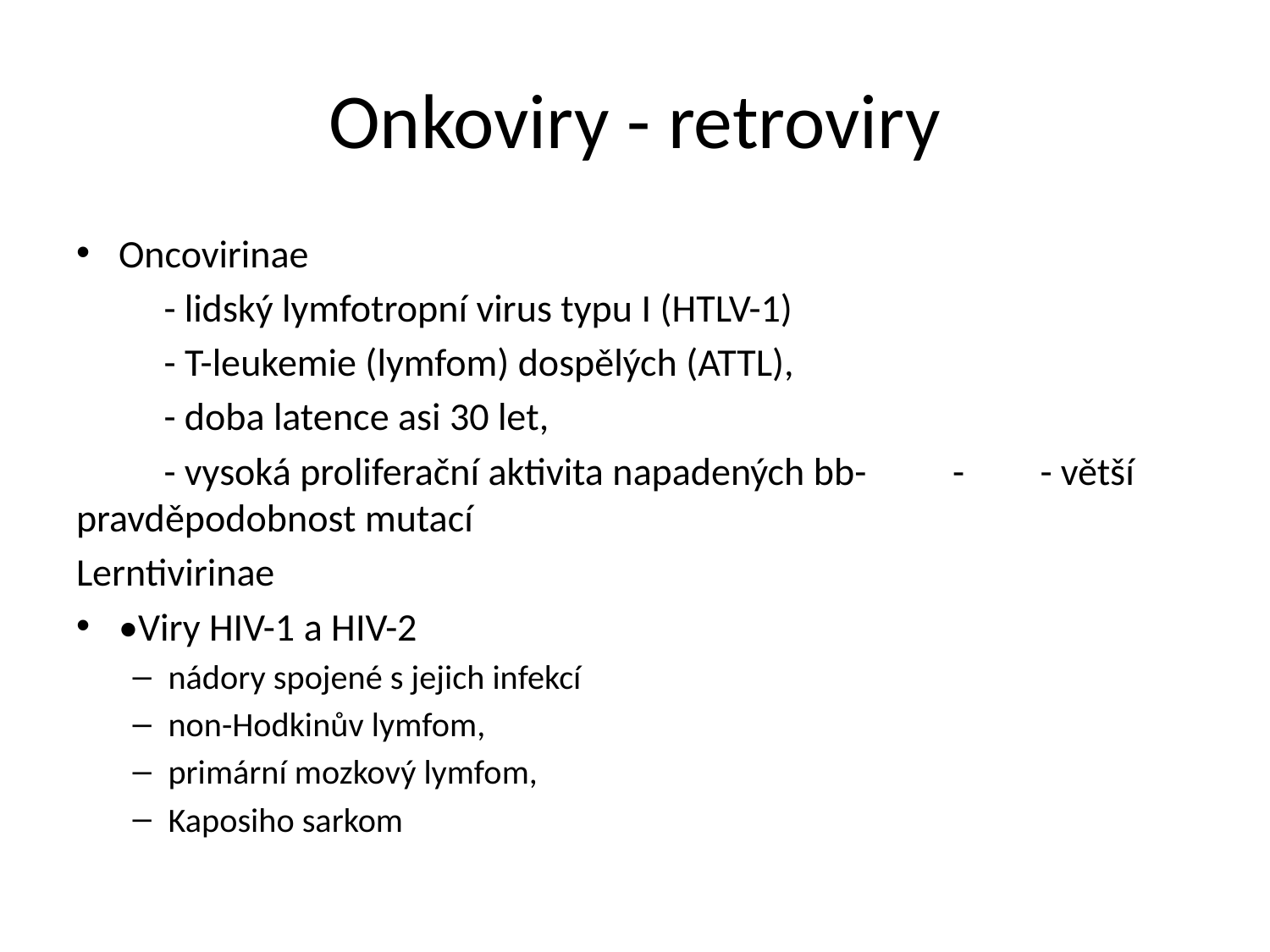

# Onkoviry - retroviry
Oncovirinae
	- lidský lymfotropní virus typu I (HTLV-1)
	- T-leukemie (lymfom) dospělých (ATTL),
	- doba latence asi 30 let,
	- vysoká proliferační aktivita napadených bb- 	- 	- větší pravděpodobnost mutací
Lerntivirinae
•Viry HIV-1 a HIV-2
nádory spojené s jejich infekcí
non-Hodkinův lymfom,
primární mozkový lymfom,
Kaposiho sarkom